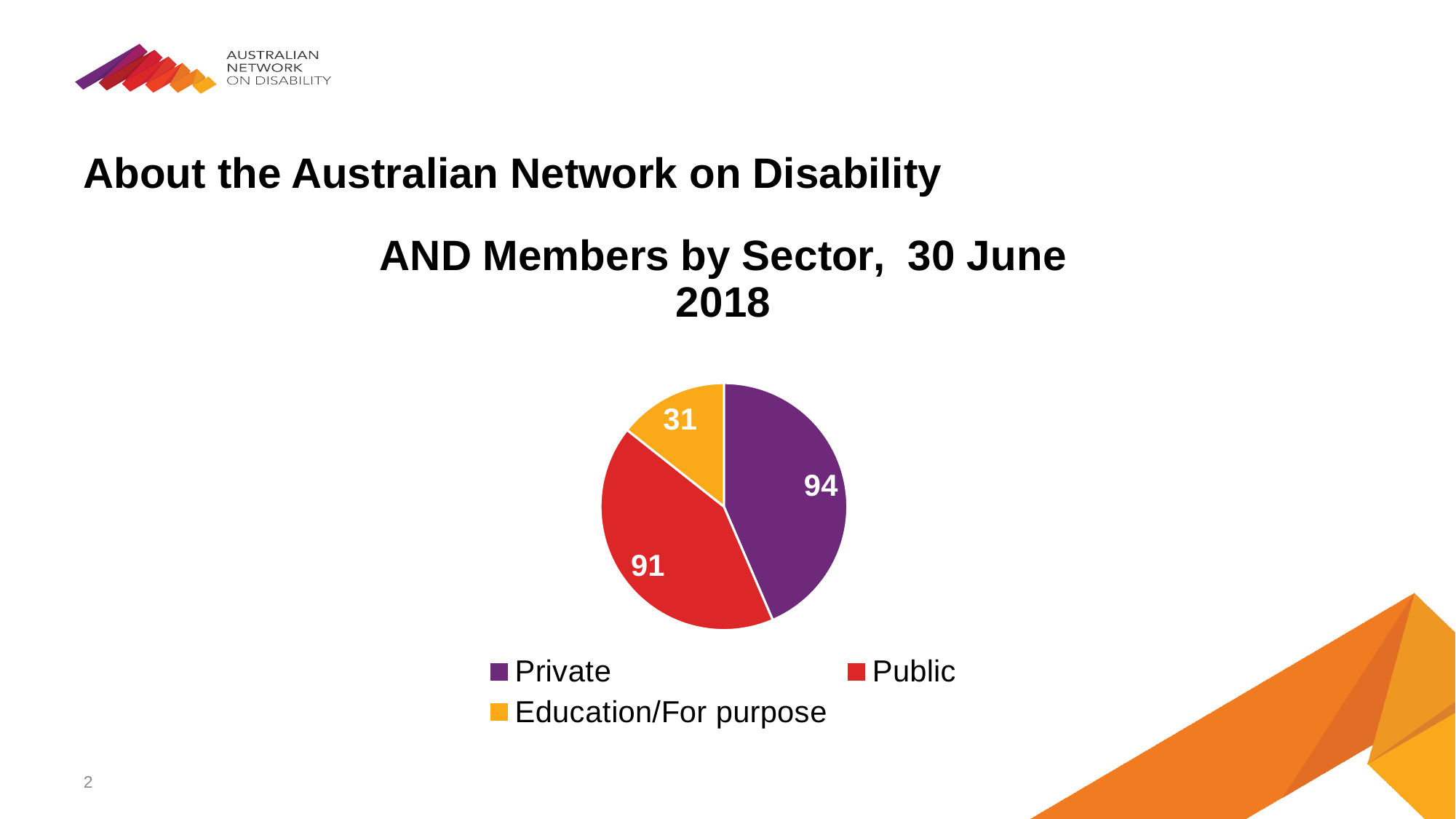

# About the Australian Network on Disability

### Chart: AND Members by Sector,  30 June 2018

| Category |  |  |
|---|---|---|
| Private | 94.0 | 0.44 |
| Public | 91.0 | 0.42 |
| Education/For purpose | 31.0 | 0.14 |
2